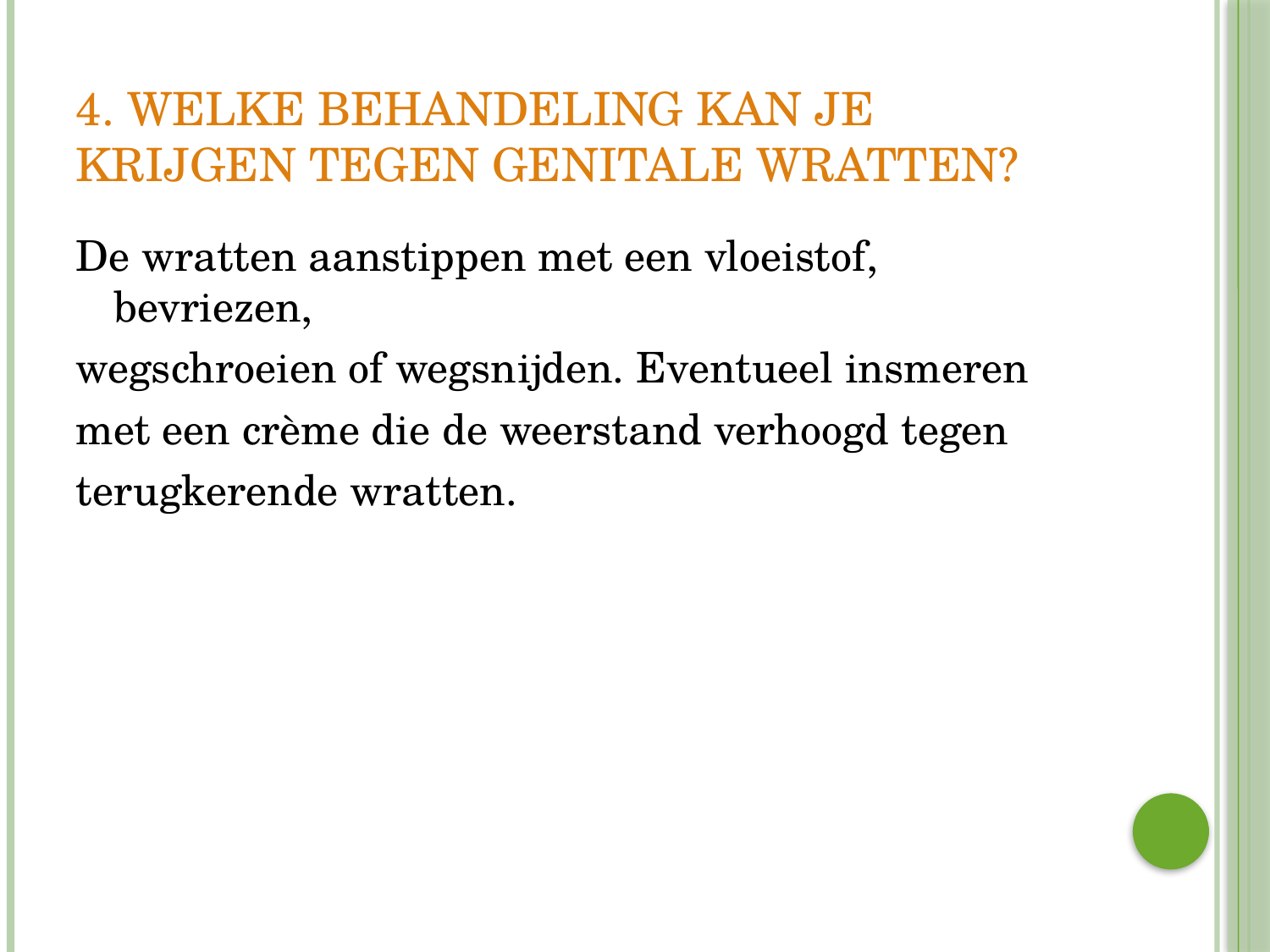

# 4. Welke behandeling kan je krijgen tegen genitale wratten?
De wratten aanstippen met een vloeistof, bevriezen,
wegschroeien of wegsnijden. Eventueel insmeren
met een crème die de weerstand verhoogd tegen
terugkerende wratten.